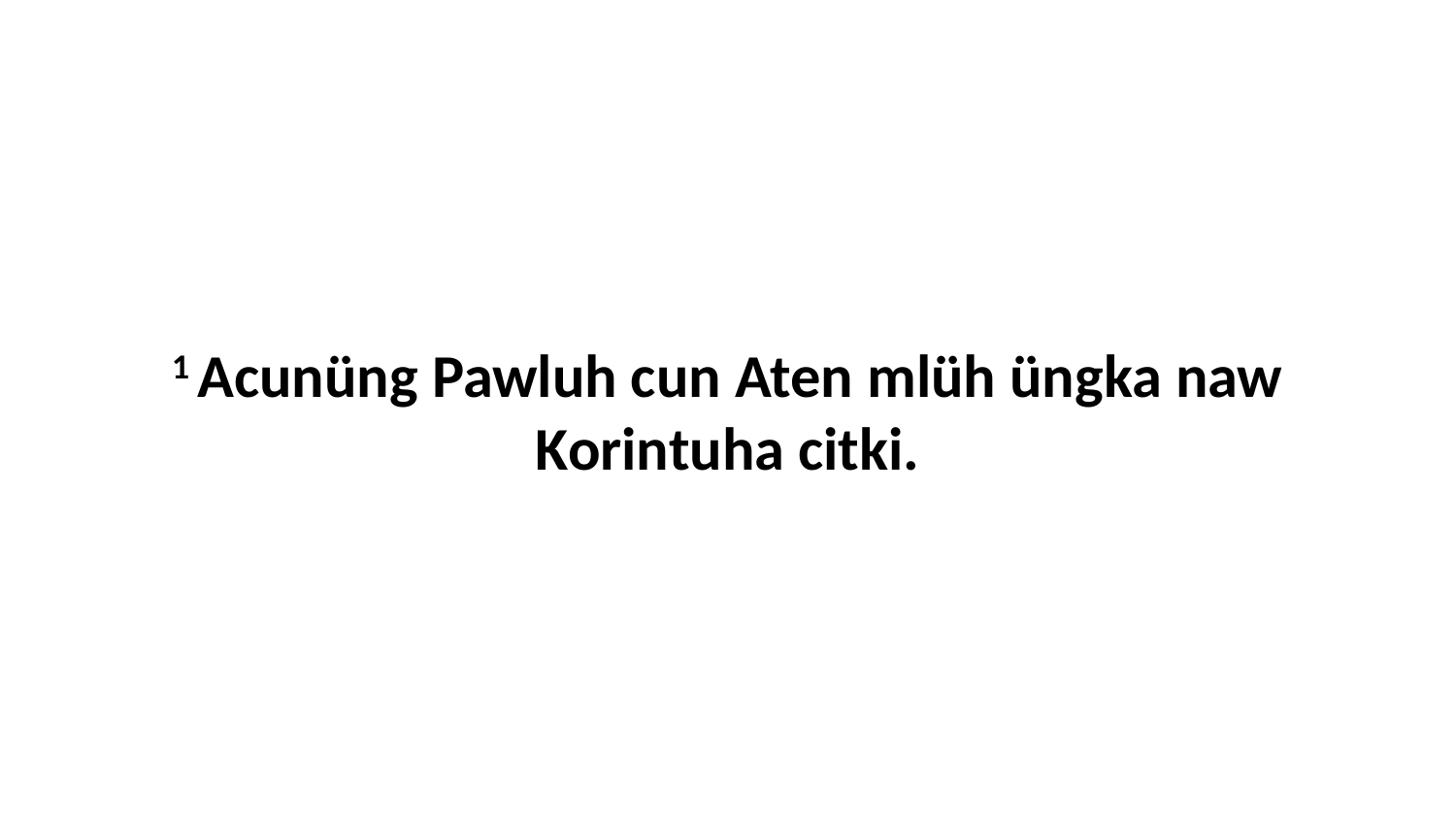

1 Acunüng Pawluh cun Aten mlüh üngka naw Korintuha citki.